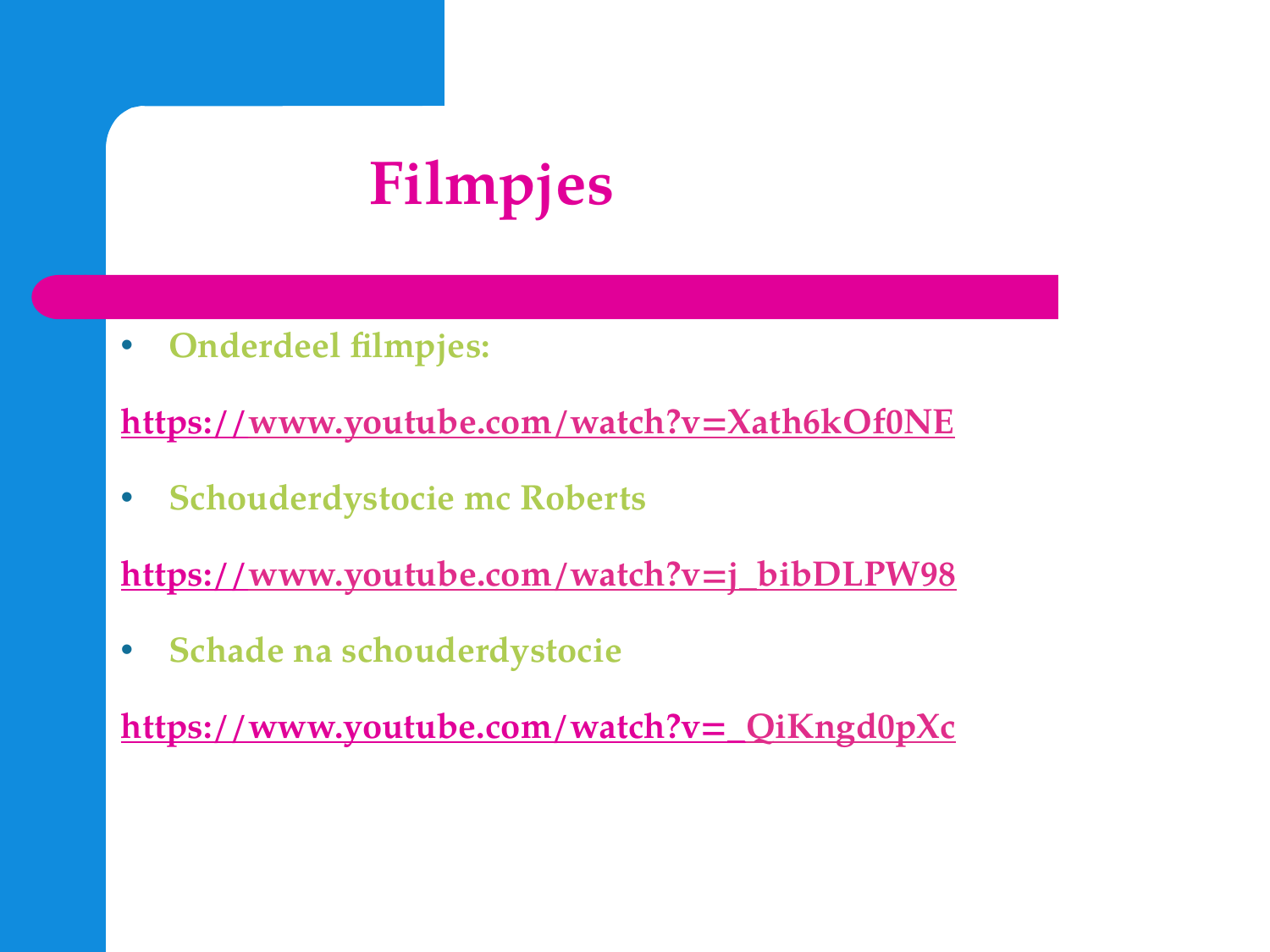

Filmpjes

Onderdeel filmpjes:

https://www.youtube.com/watch?v=Xath6kOf0NE

Schouderdystocie mc Roberts

https://www.youtube.com/watch?v=j_bibDLPW98

Schade na schouderdystocie

https://www.youtube.com/watch?v=_QiKngd0pXc